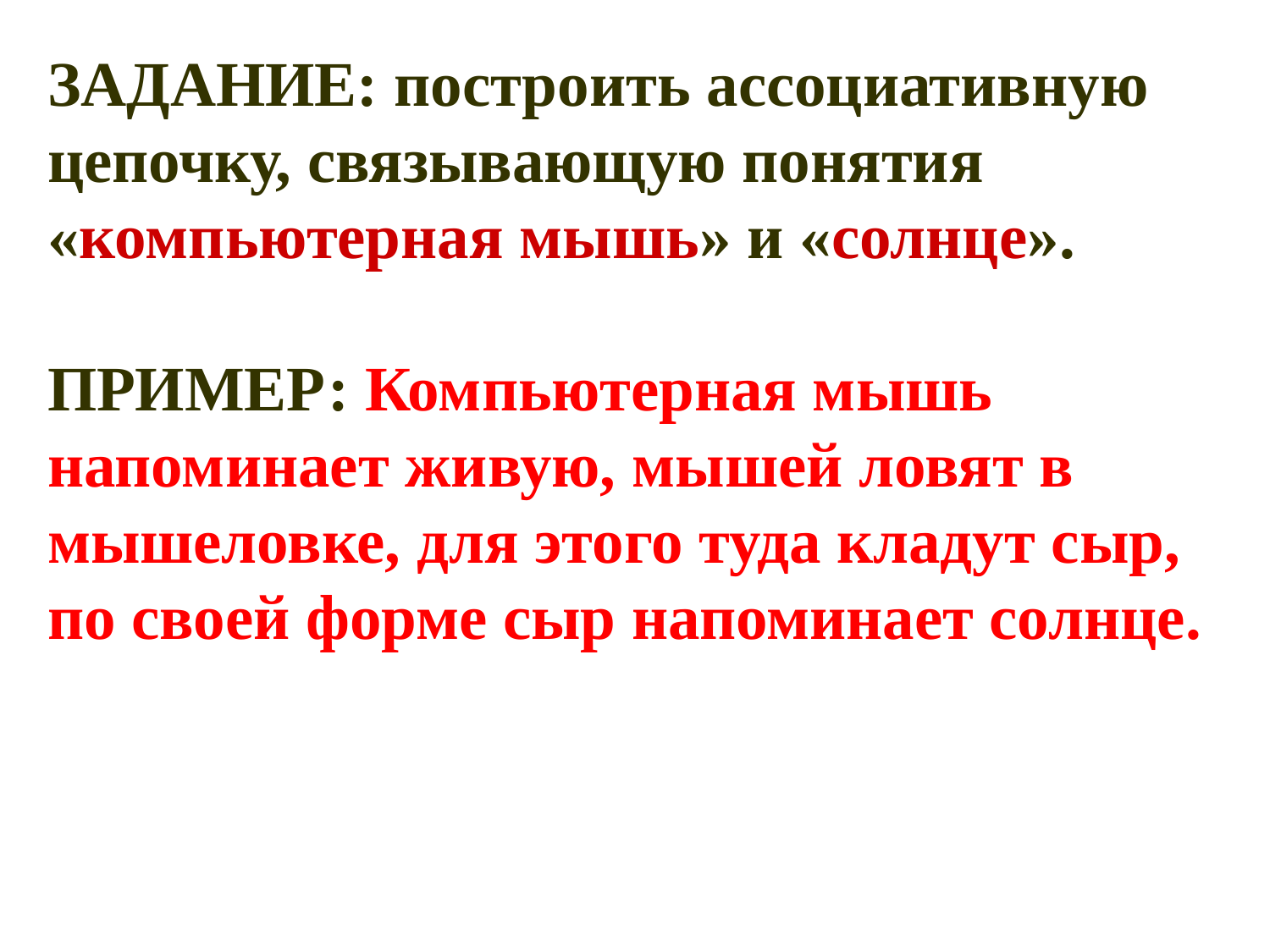

ЗАДАНИЕ: построить ассоциативную цепочку, связывающую понятия «компьютерная мышь» и «солнце».

ПРИМЕР: Компьютерная мышь напоминает живую, мышей ловят в мышеловке, для этого туда кладут сыр,
по своей форме сыр напоминает солнце.